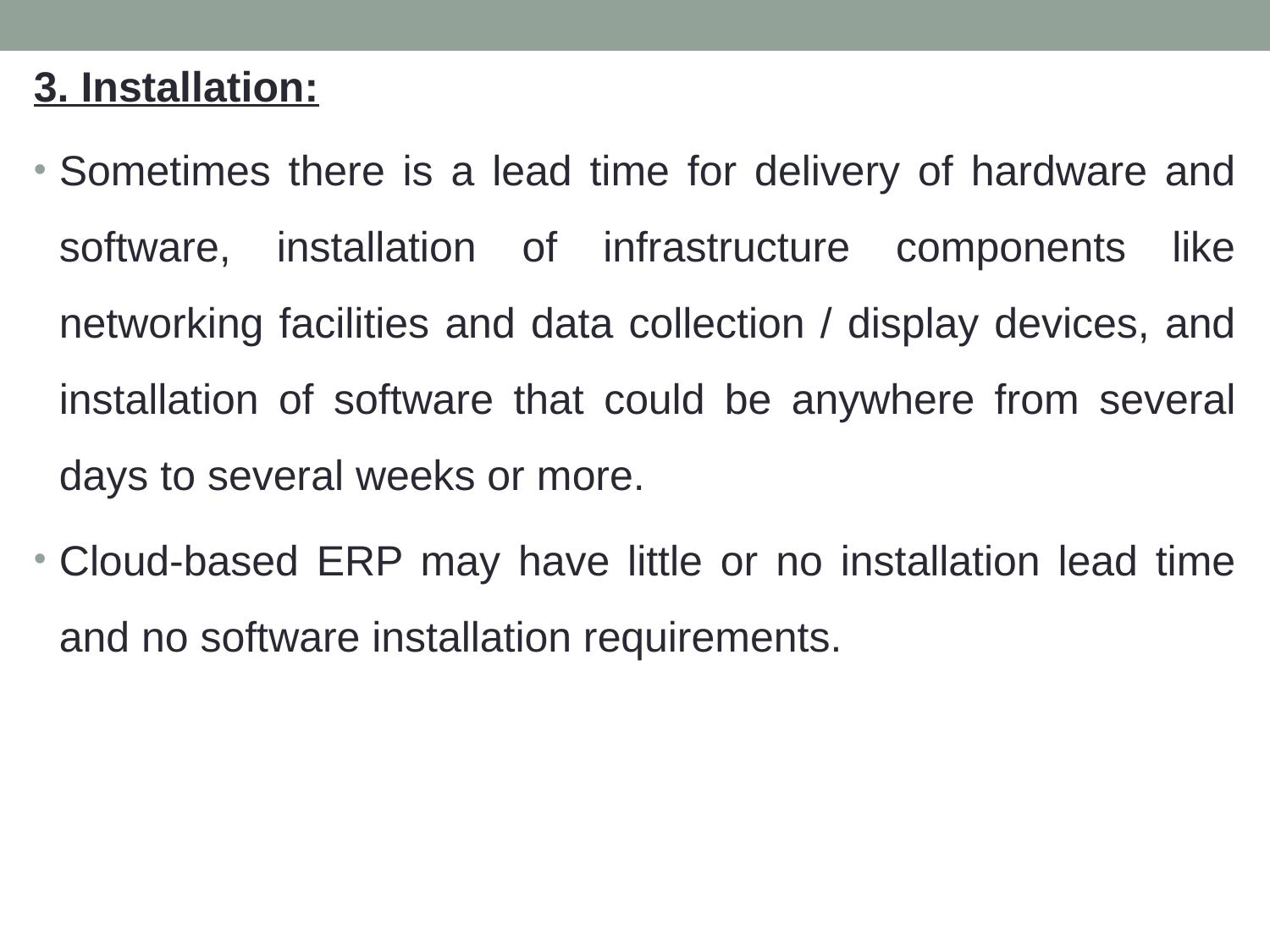

3. Installation:
Sometimes there is a lead time for delivery of hardware and software, installation of infrastructure components like networking facilities and data collection / display devices, and installation of software that could be anywhere from several days to several weeks or more.
Cloud-based ERP may have little or no installation lead time and no software installation requirements.